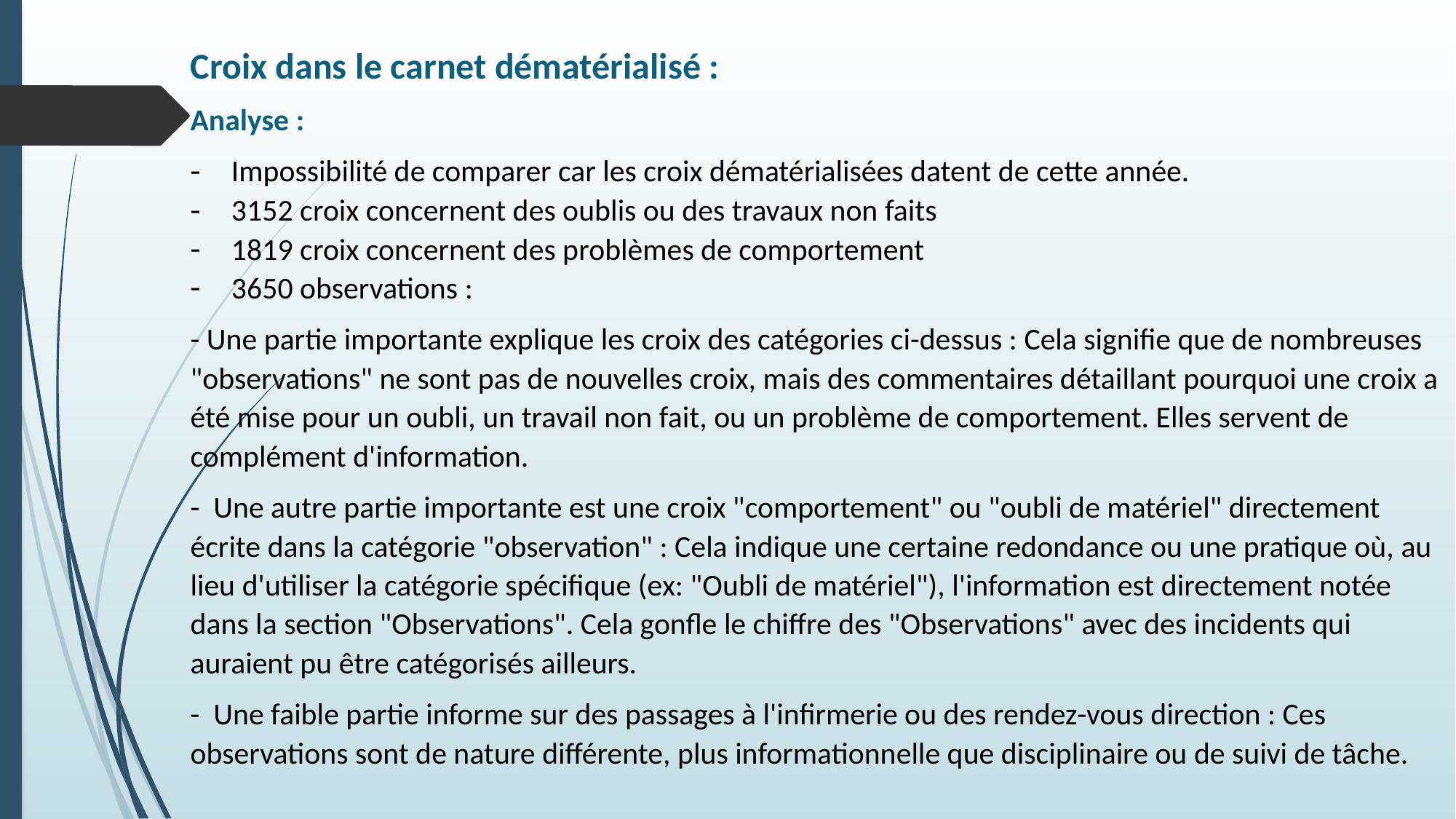

Croix dans le carnet dématérialisé :
Analyse :
Impossibilité de comparer car les croix dématérialisées datent de cette année.
3152 croix concernent des oublis ou des travaux non faits
1819 croix concernent des problèmes de comportement
3650 observations :
- Une partie importante explique les croix des catégories ci-dessus : Cela signifie que de nombreuses "observations" ne sont pas de nouvelles croix, mais des commentaires détaillant pourquoi une croix a été mise pour un oubli, un travail non fait, ou un problème de comportement. Elles servent de complément d'information.
-  Une autre partie importante est une croix "comportement" ou "oubli de matériel" directement écrite dans la catégorie "observation" : Cela indique une certaine redondance ou une pratique où, au lieu d'utiliser la catégorie spécifique (ex: "Oubli de matériel"), l'information est directement notée dans la section "Observations". Cela gonfle le chiffre des "Observations" avec des incidents qui auraient pu être catégorisés ailleurs.
-  Une faible partie informe sur des passages à l'infirmerie ou des rendez-vous direction : Ces observations sont de nature différente, plus informationnelle que disciplinaire ou de suivi de tâche.